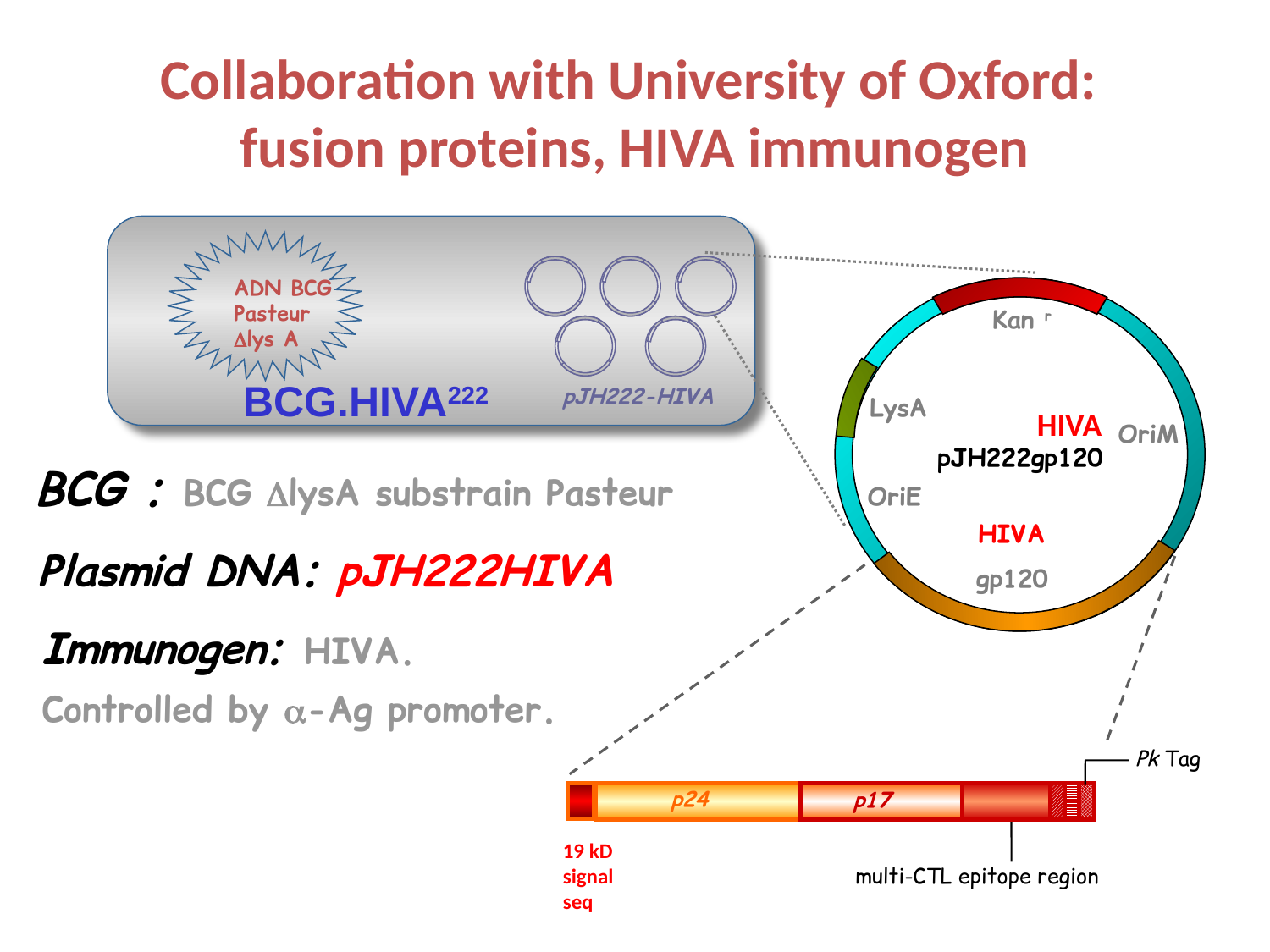

Collaboration with University of Oxford:
fusion proteins, HIVA immunogen

ADN BCG Pasteur Δlys A

Kan r

BCG.HIVA222
pJH222-HIVA
LysA
HIVA
OriM
pJH222gp120
BCG : BCG ΔlysA substrain Pasteur
OriE
HIVA
Plasmid DNA: pJH222HIVA

gp120

Immunogen: HIVA.
Controlled by α-Ag promoter.

Pk Tag

p24
p17

19 kD signal seq
multi-CTL epitope region